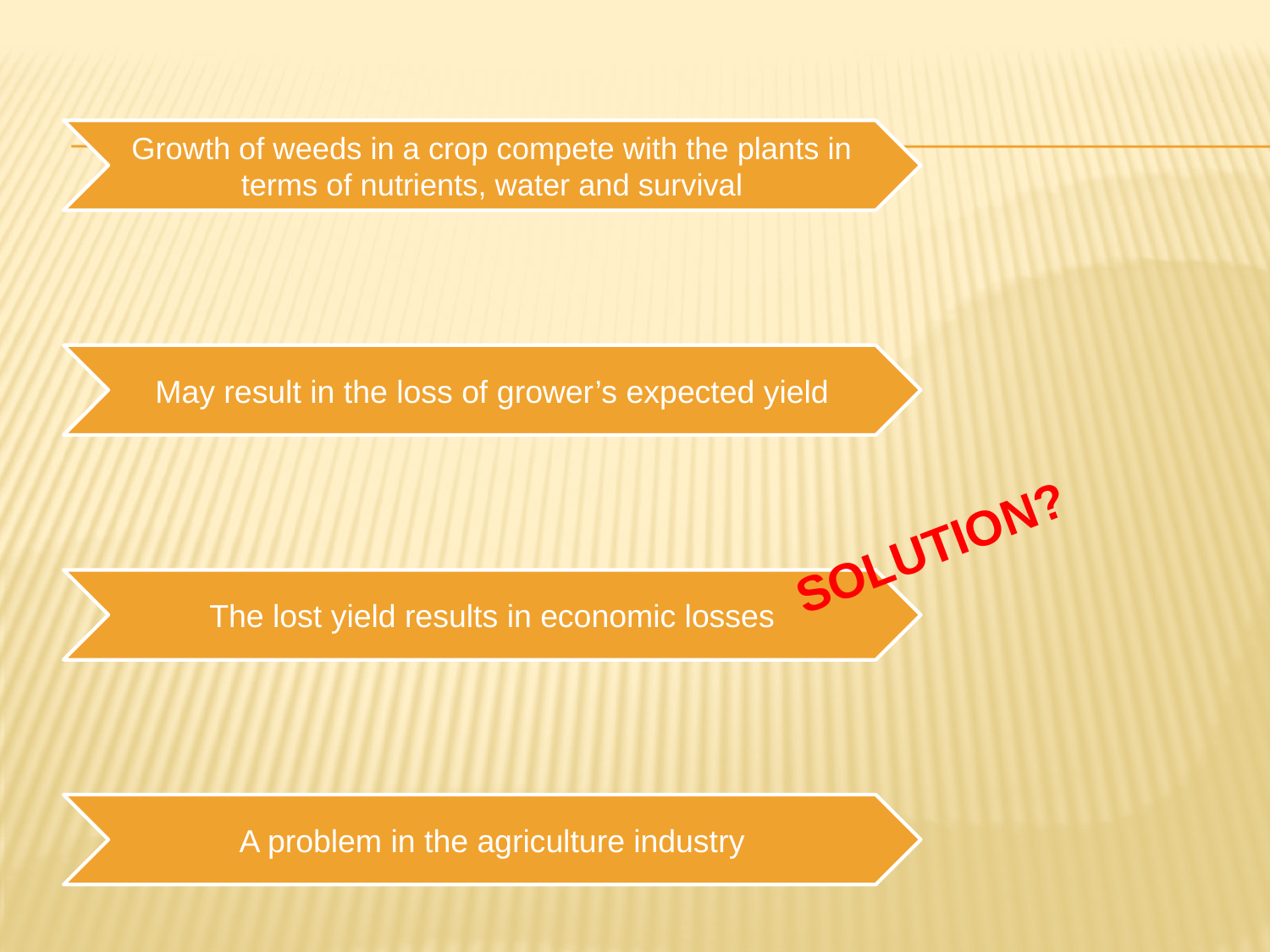

Growth of weeds in a crop compete with the plants in terms of nutrients, water and survival
May result in the loss of grower’s expected yield
The lost yield results in economic losses
A problem in the agriculture industry
SOLUTION?